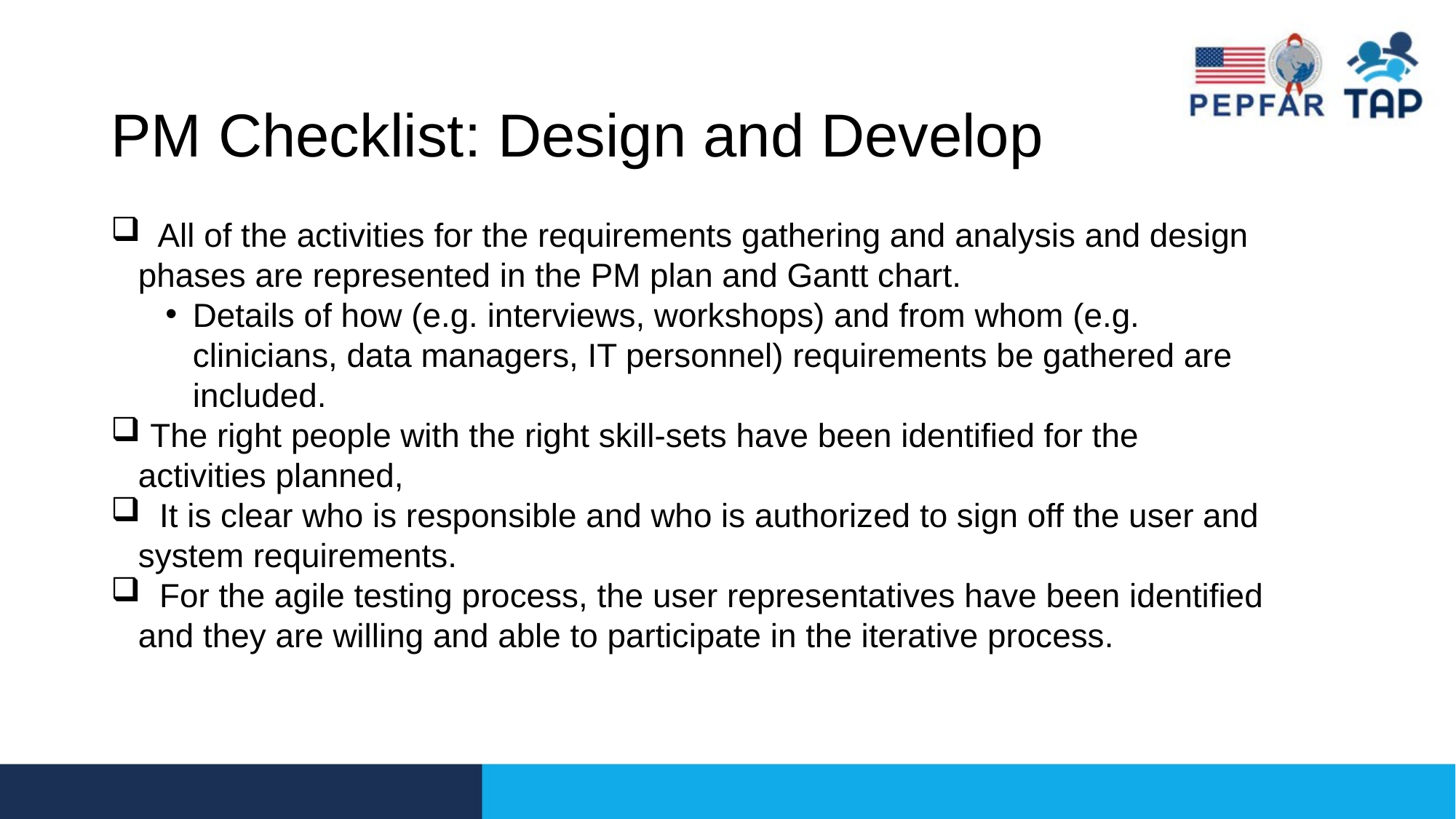

# PM Checklist: Design and Develop

  All of the activities for the requirements gathering and analysis and design phases are represented in the PM plan and Gantt chart.
Details of how (e.g. interviews, workshops) and from whom (e.g. clinicians, data managers, IT personnel) requirements be gathered are included.
 The right people with the right skill-sets have been identified for the activities planned,
  It is clear who is responsible and who is authorized to sign off the user and system requirements.
  For the agile testing process, the user representatives have been identified and they are willing and able to participate in the iterative process.